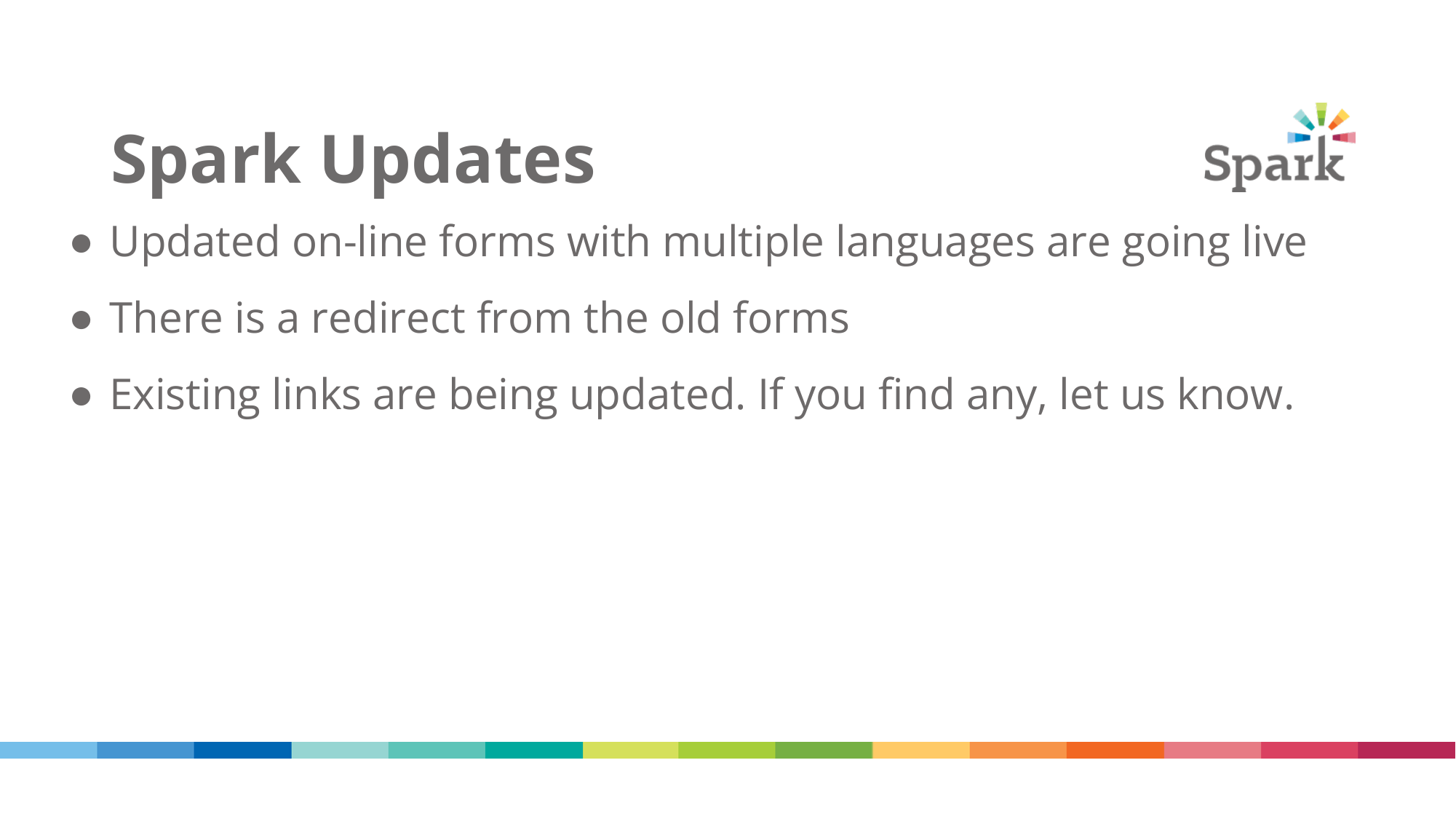

# Spark Updates
Updated on-line forms with multiple languages are going live
There is a redirect from the old forms
Existing links are being updated. If you find any, let us know.